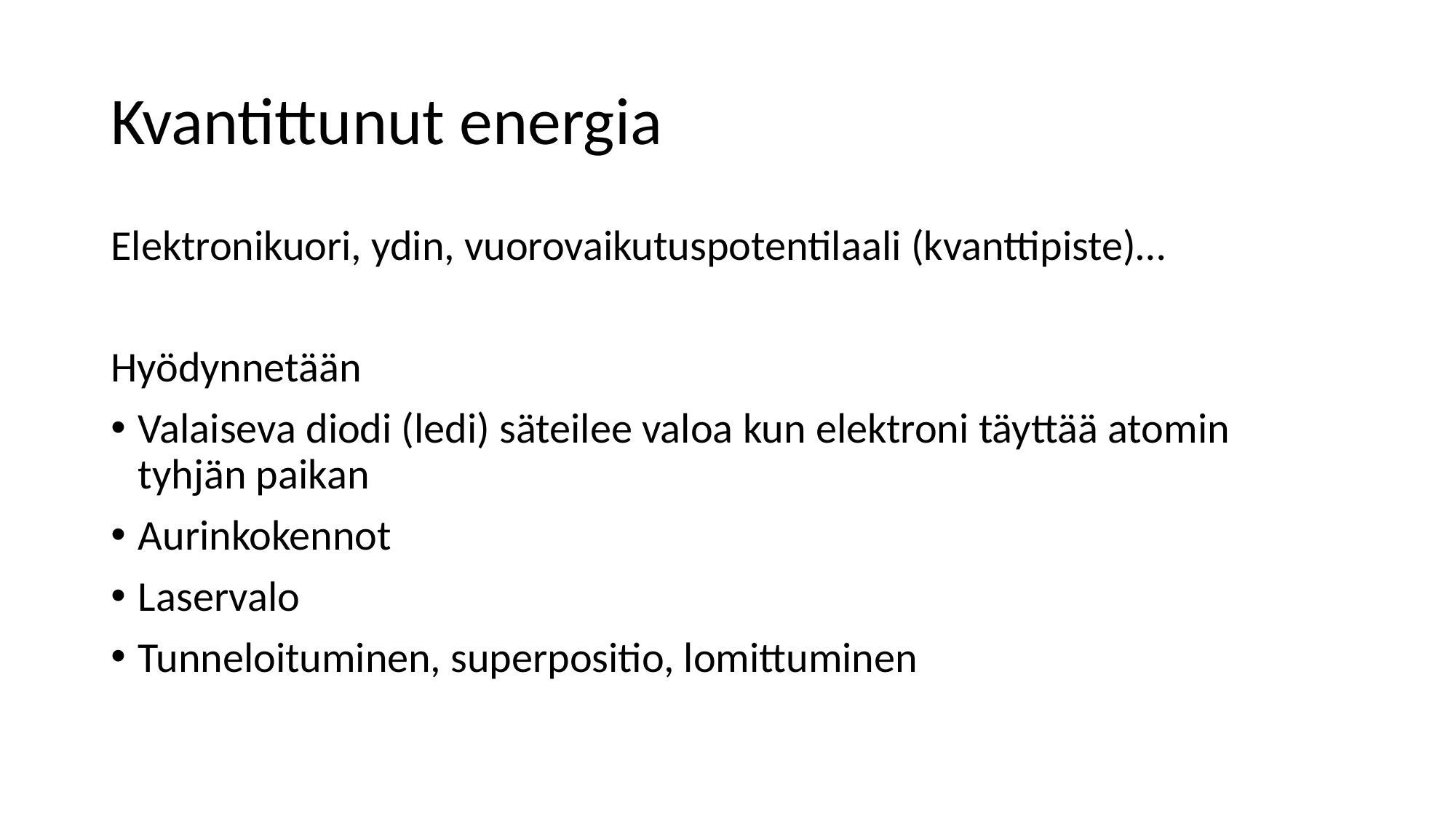

# Kvantittunut energia
Elektronikuori, ydin, vuorovaikutuspotentilaali (kvanttipiste)…

Hyödynnetään
Valaiseva diodi (ledi) säteilee valoa kun elektroni täyttää atomin tyhjän paikan
Aurinkokennot
Laservalo
Tunneloituminen, superpositio, lomittuminen